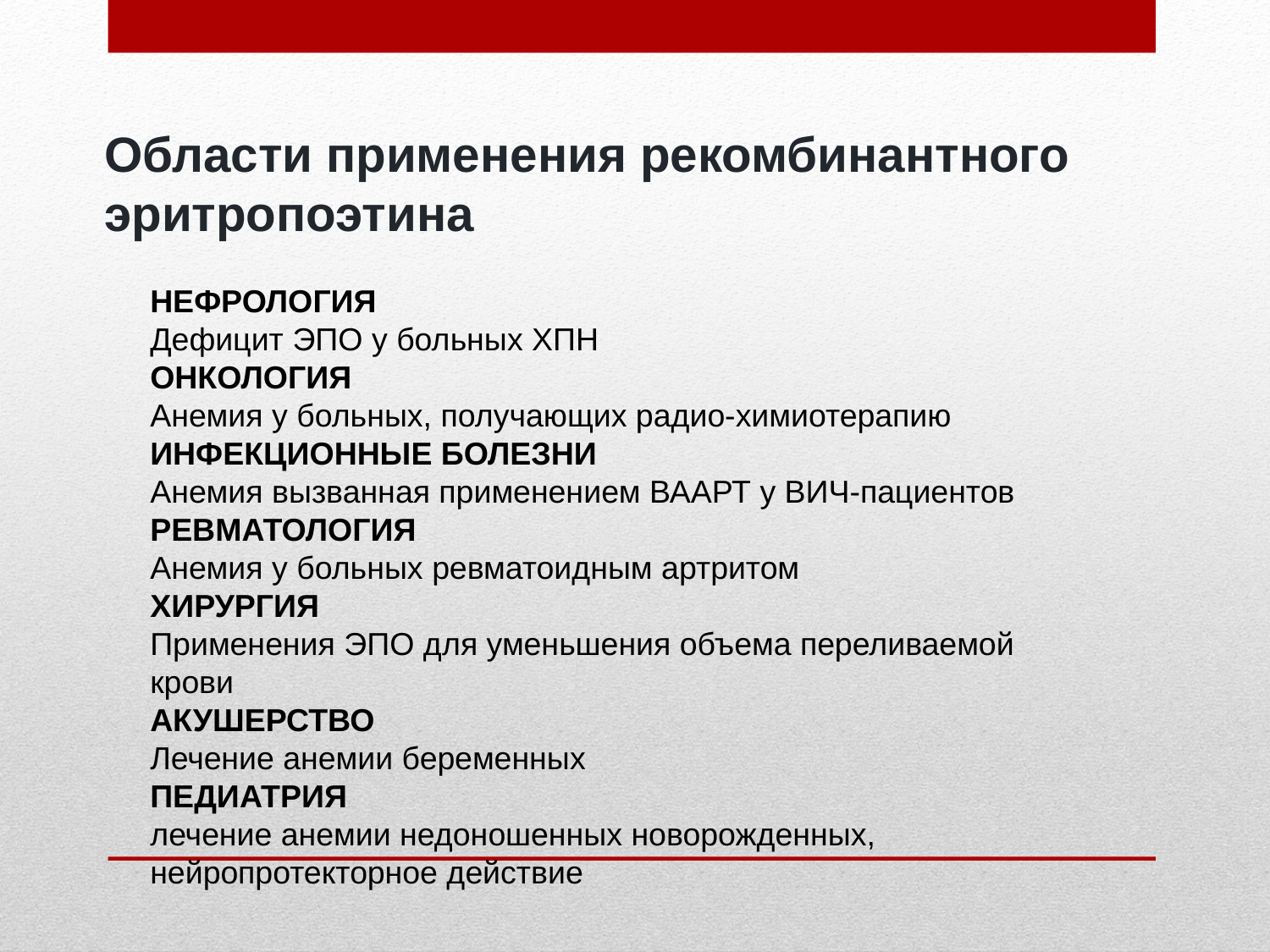

Области применения рекомбинантного эритропоэтина
НЕФРОЛОГИЯ
Дефицит ЭПО у больных ХПН
ОНКОЛОГИЯ
Анемия у больных, получающих радио-химиотерапию
ИНФЕКЦИОННЫЕ БОЛЕЗНИ
Анемия вызванная применением ВААРТ у ВИЧ-пациентов
РЕВМАТОЛОГИЯ
Анемия у больных ревматоидным артритом
ХИРУРГИЯ
Применения ЭПО для уменьшения объема переливаемой крови
АКУШЕРСТВО
Лечение анемии беременных
ПЕДИАТРИЯ
лечение анемии недоношенных новорожденных, нейропротекторное действие